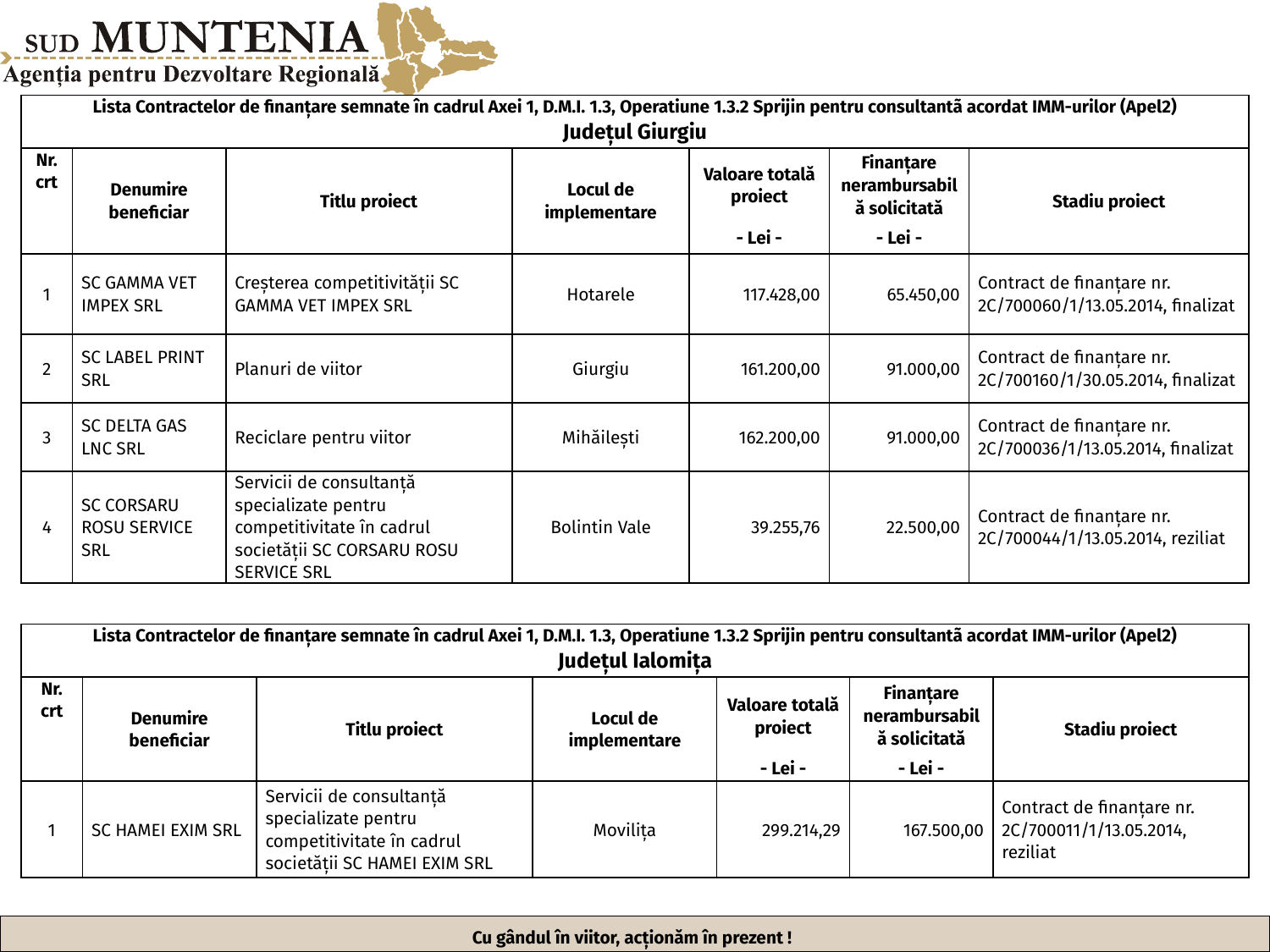

| Lista Contractelor de finanțare semnate în cadrul Axei 1, D.M.I. 1.3, Operatiune 1.3.2 Sprijin pentru consultantã acordat IMM-urilor (Apel2) Județul Giurgiu |  |  |  |  |  |  |
| --- | --- | --- | --- | --- | --- | --- |
| Nr. crt | Denumire beneficiar | Titlu proiect | Locul de implementare | Valoare totală proiect | Finanțare nerambursabilă solicitată | Stadiu proiect |
|  |  |  |  | - Lei - | - Lei - |  |
| 1 | SC GAMMA VET IMPEX SRL | Creșterea competitivității SC GAMMA VET IMPEX SRL | Hotarele | 117.428,00 | 65.450,00 | Contract de finanțare nr. 2C/700060/1/13.05.2014, finalizat |
| 2 | SC LABEL PRINT SRL | Planuri de viitor | Giurgiu | 161.200,00 | 91.000,00 | Contract de finanțare nr. 2C/700160/1/30.05.2014, finalizat |
| 3 | SC DELTA GAS LNC SRL | Reciclare pentru viitor | Mihăilești | 162.200,00 | 91.000,00 | Contract de finanțare nr. 2C/700036/1/13.05.2014, finalizat |
| 4 | SC CORSARU ROSU SERVICE SRL | Servicii de consultanță specializate pentru competitivitate în cadrul societății SC CORSARU ROSU SERVICE SRL | Bolintin Vale | 39.255,76 | 22.500,00 | Contract de finanțare nr. 2C/700044/1/13.05.2014, reziliat |
| Lista Contractelor de finanțare semnate în cadrul Axei 1, D.M.I. 1.3, Operatiune 1.3.2 Sprijin pentru consultantã acordat IMM-urilor (Apel2) Județul Ialomița |  |  |  |  |  |  |
| --- | --- | --- | --- | --- | --- | --- |
| Nr. crt | Denumire beneficiar | Titlu proiect | Locul de implementare | Valoare totală proiect | Finanțare nerambursabilă solicitată | Stadiu proiect |
|  |  |  |  | - Lei - | - Lei - |  |
| 1 | SC HAMEI EXIM SRL | Servicii de consultanță specializate pentru competitivitate în cadrul societății SC HAMEI EXIM SRL | Movilița | 299.214,29 | 167.500,00 | Contract de finanțare nr. 2C/700011/1/13.05.2014, reziliat |